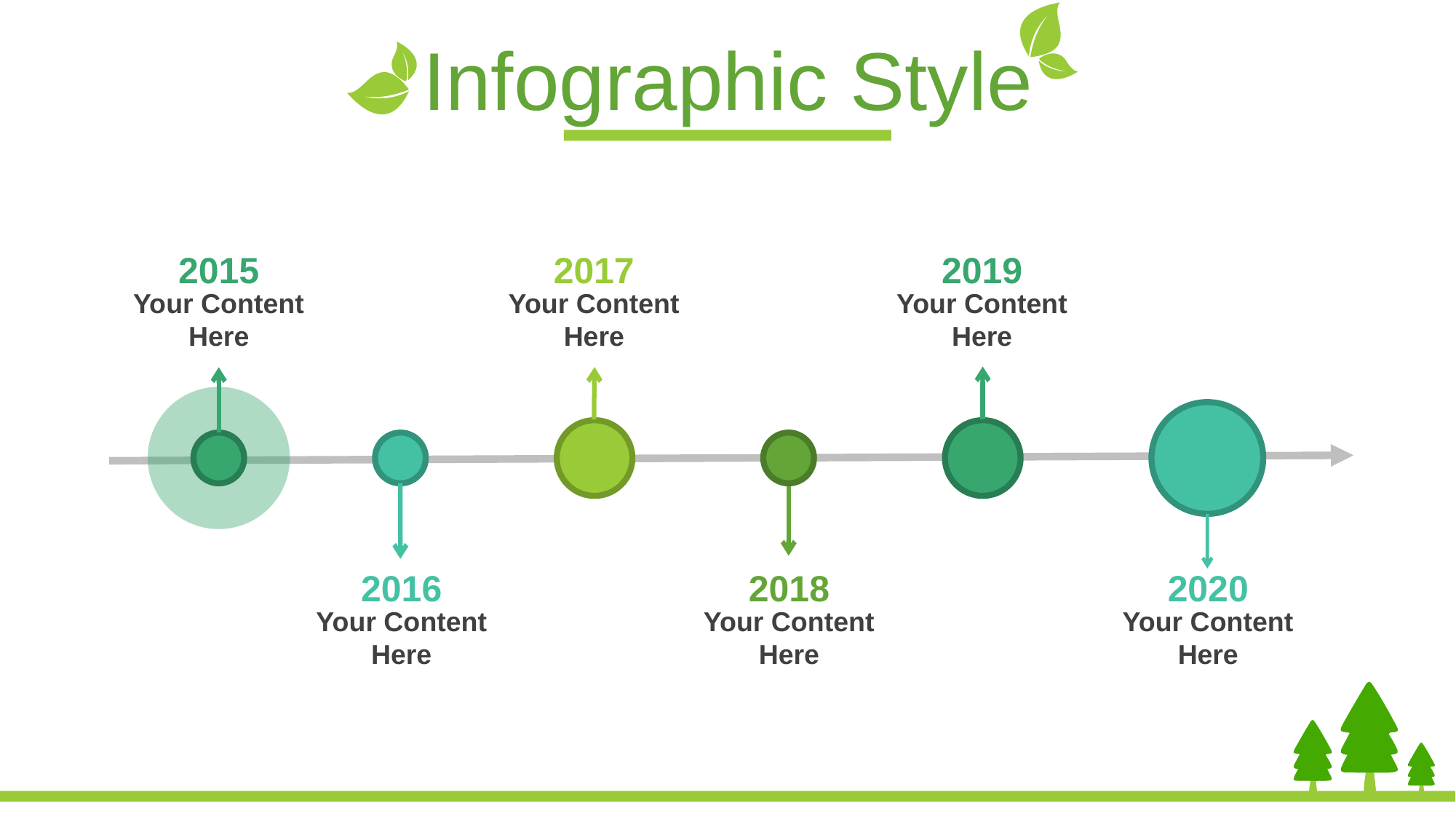

Infographic Style
2015
Your Content Here
2017
Your Content Here
2019
Your Content Here

2016
Your Content Here
2018
Your Content Here
2020
Your Content Here